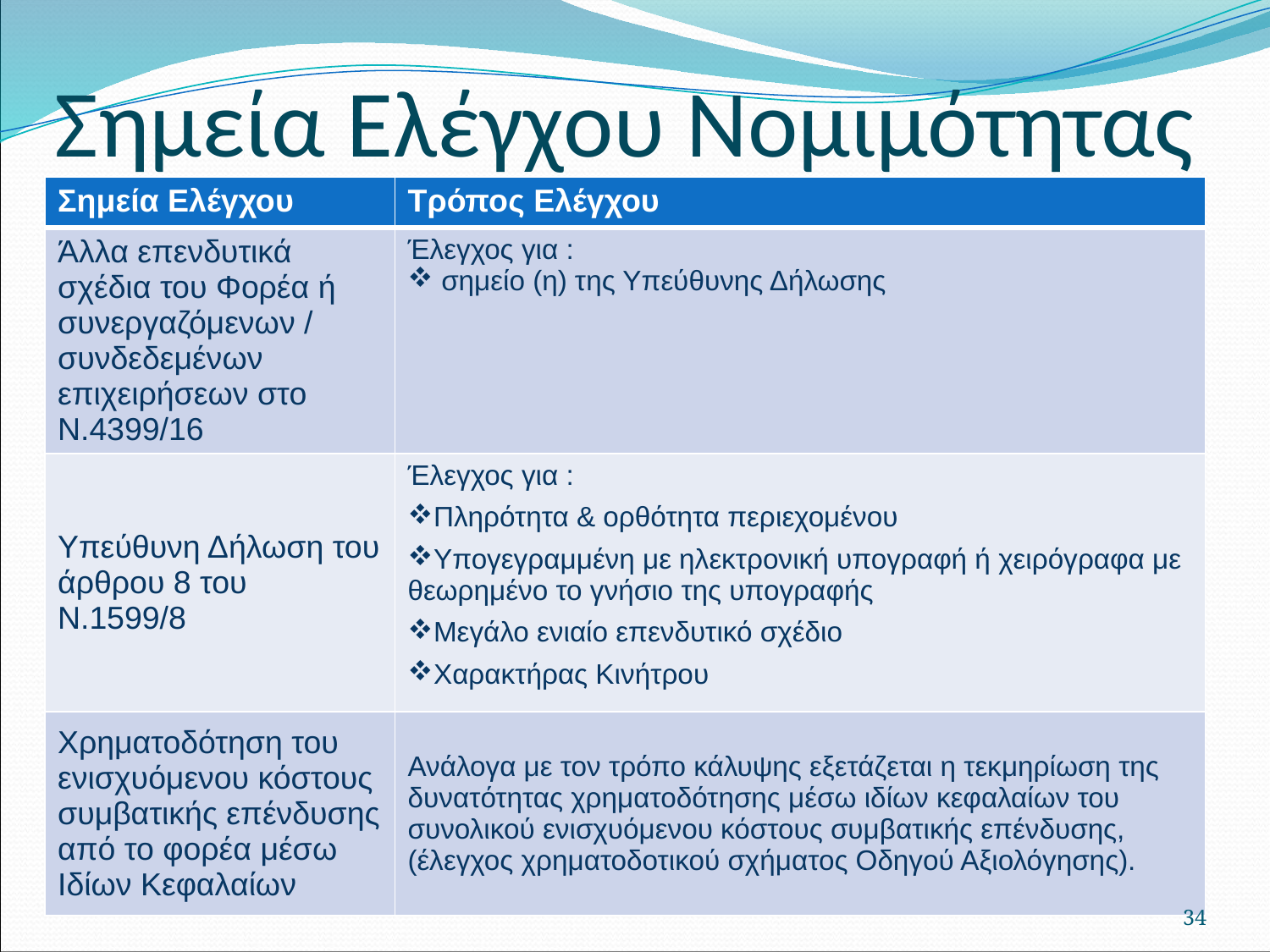

# Σημεία Ελέγχου Νομιμότητας
| Σημεία Ελέγχου | Τρόπος Ελέγχου |
| --- | --- |
| Άλλα επενδυτικά σχέδια του Φορέα ή συνεργαζόμενων / συνδεδεμένων επιχειρήσεων στο Ν.4399/16 | Έλεγχος για : σημείο (η) της Υπεύθυνης Δήλωσης |
| Υπεύθυνη Δήλωση του άρθρου 8 του Ν.1599/8 | Έλεγχος για : Πληρότητα & ορθότητα περιεχομένου Υπογεγραμμένη με ηλεκτρονική υπογραφή ή χειρόγραφα με θεωρημένο το γνήσιο της υπογραφής Μεγάλο ενιαίο επενδυτικό σχέδιο Χαρακτήρας Κινήτρου |
| Χρηματοδότηση του ενισχυόμενου κόστους συμβατικής επένδυσης από το φορέα μέσω Ιδίων Κεφαλαίων | Ανάλογα με τον τρόπο κάλυψης εξετάζεται η τεκμηρίωση της δυνατότητας χρηματοδότησης μέσω ιδίων κεφαλαίων του συνολικού ενισχυόμενου κόστους συμβατικής επένδυσης, (έλεγχος χρηματοδοτικού σχήματος Οδηγού Αξιολόγησης). |
34